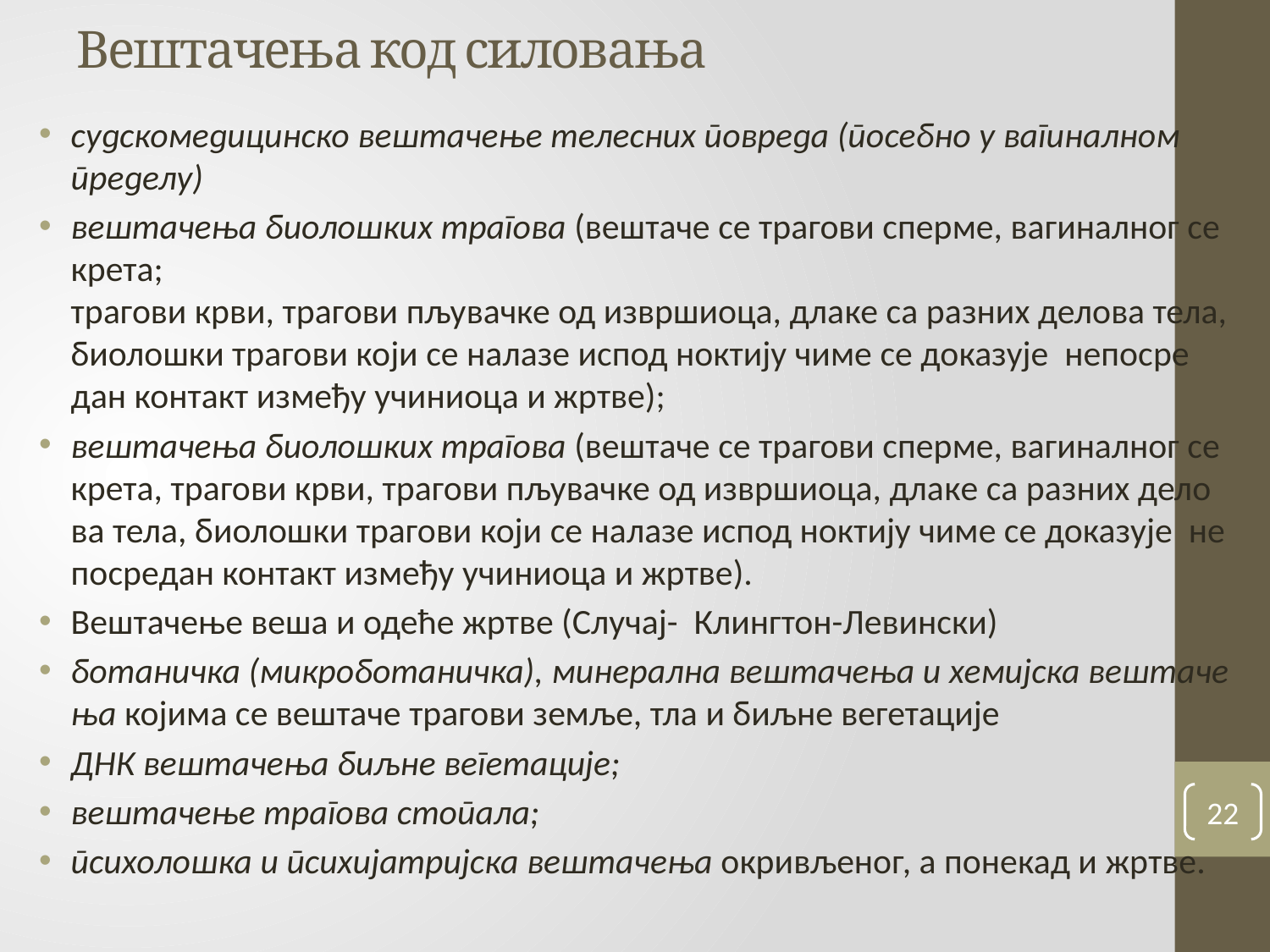

# Ве­шта­че­ња код си­ло­ва­ња
суд­ско­ме­ди­цин­ско ве­шта­че­ње те­ле­сних по­вре­да (посебно у вагиналном пределу)
ве­шта­че­ња би­о­ло­шких тра­го­ва (ве­шта­че се тра­го­ви спер­ме, ва­ги­нал­ног се­кре­та;
тра­го­ви кр­ви, трагови пљувачке од извршиоца, дла­ке са ра­зних де­ло­ва те­ла, би­о­ло­шки тра­го­ви ко­ји се на­ла­зе ис­под нок­ти­ју чи­ме се до­ка­зу­је  не­по­сре­дан кон­такт из­ме­ђу учи­ни­о­ца и жр­тве);
ве­шта­че­ња би­о­ло­шких тра­го­ва (ве­шта­че се тра­го­ви спер­ме, ва­ги­нал­ног се­кре­та, тра­го­ви кр­ви, трагови пљувачке од извршиоца, дла­ке са ра­зних де­ло­ва те­ла, би­о­ло­шки тра­го­ви ко­ји се на­ла­зе ис­под нок­ти­ју чи­ме се до­ка­зу­је  не­по­сре­дан кон­такт из­ме­ђу учи­ни­о­ца и жр­тве).
Вештачење веша и одеће жртве (Случај-  Клингтон-Левински)
бо­та­нич­ка (ми­кро­бо­та­нич­ка), ми­не­рал­на ве­шта­че­ња и хе­миј­ска ве­шта­че­ња ко­ји­ма се ве­шта­че тра­го­ви зе­мље, тла и биљ­не ве­ге­та­ци­је
ДНК ве­шта­че­ња биљ­не ве­ге­та­ци­је;
ве­шта­че­ње тра­го­ва сто­па­ла;
пси­хо­ло­шка и пси­хи­ја­триј­ска ве­шта­че­ња окри­вље­ног, а по­не­кад и жр­тве.
22